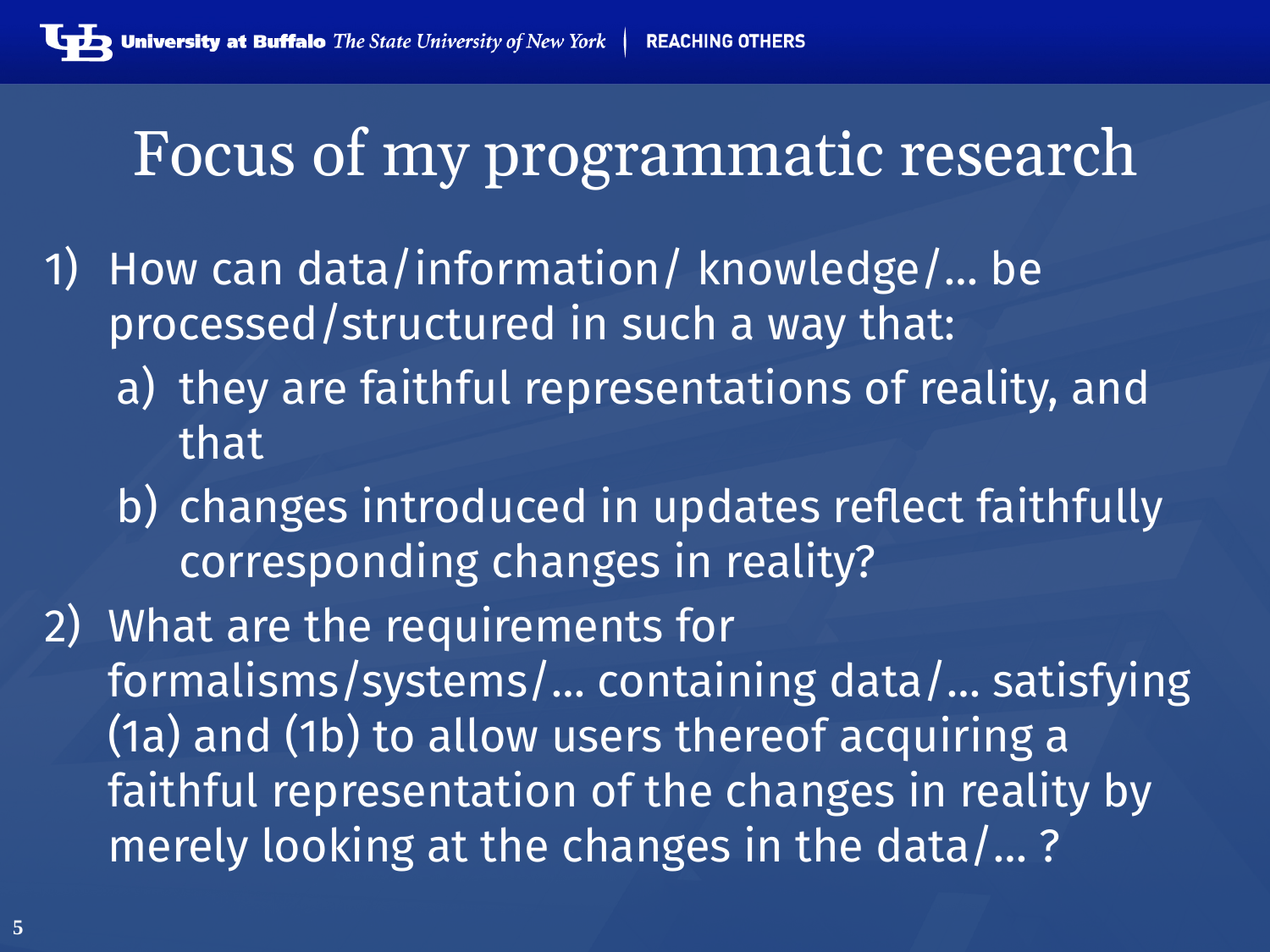

# Focus of my programmatic research
How can data/information/ knowledge/… be processed/structured in such a way that:
they are faithful representations of reality, and that
changes introduced in updates reflect faithfully corresponding changes in reality?
What are the requirements for formalisms/systems/… containing data/… satisfying (1a) and (1b) to allow users thereof acquiring a faithful representation of the changes in reality by merely looking at the changes in the data/… ?

5